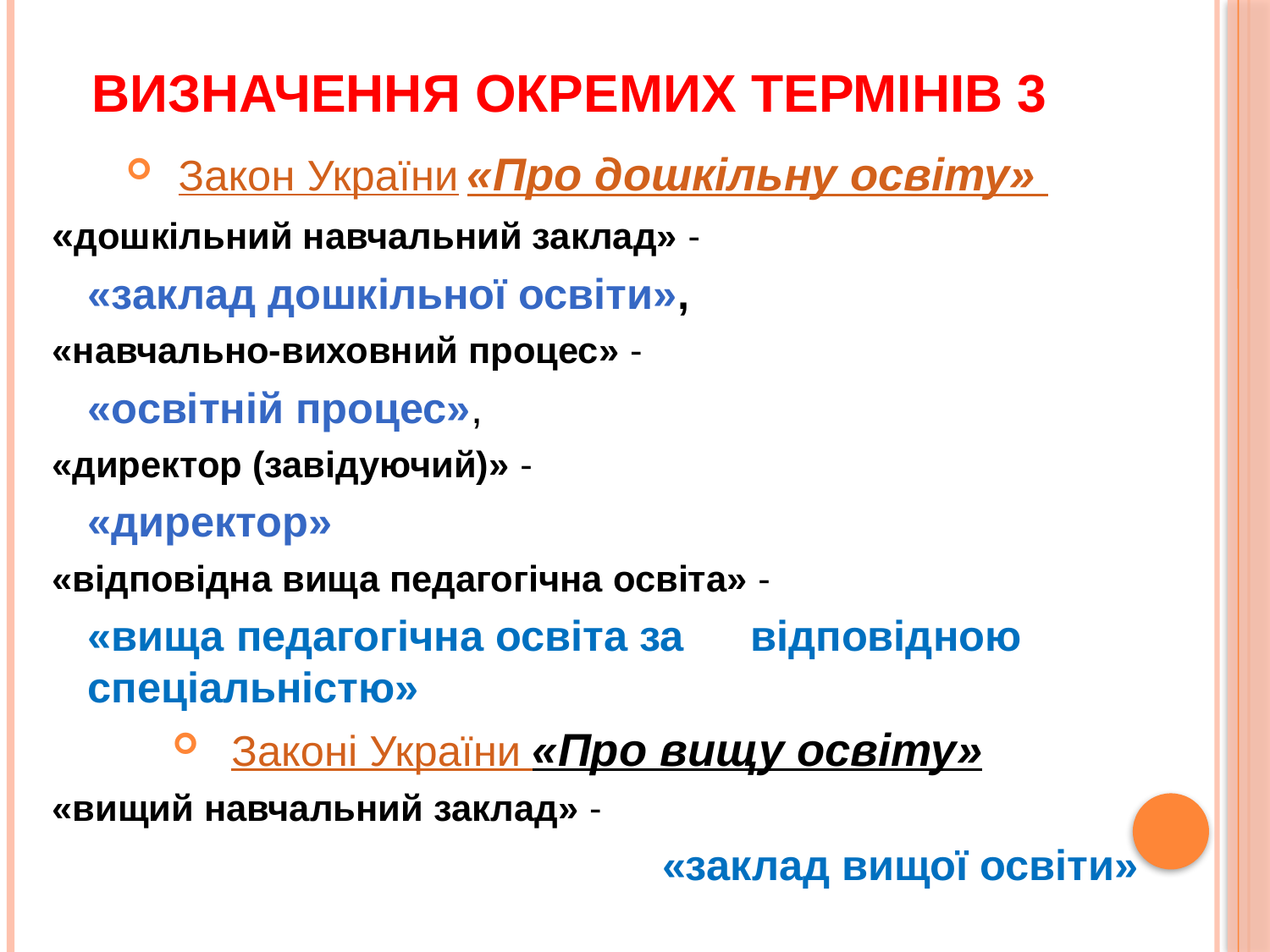

# Визначення окремих термінів 3
Закон України «Про дошкільну освіту»
«дошкільний навчальний заклад» -
				«заклад дошкільної освіти»,
«навчально-виховний процес» -
						«освітній процес»,
«директор (завідуючий)» -
						«директор»
«відповідна вища педагогічна освіта» -
				«вища педагогічна освіта за 		відповідною спеціальністю»
Законі України «Про вищу освіту»
«вищий навчальний заклад» -
«заклад вищої освіти»